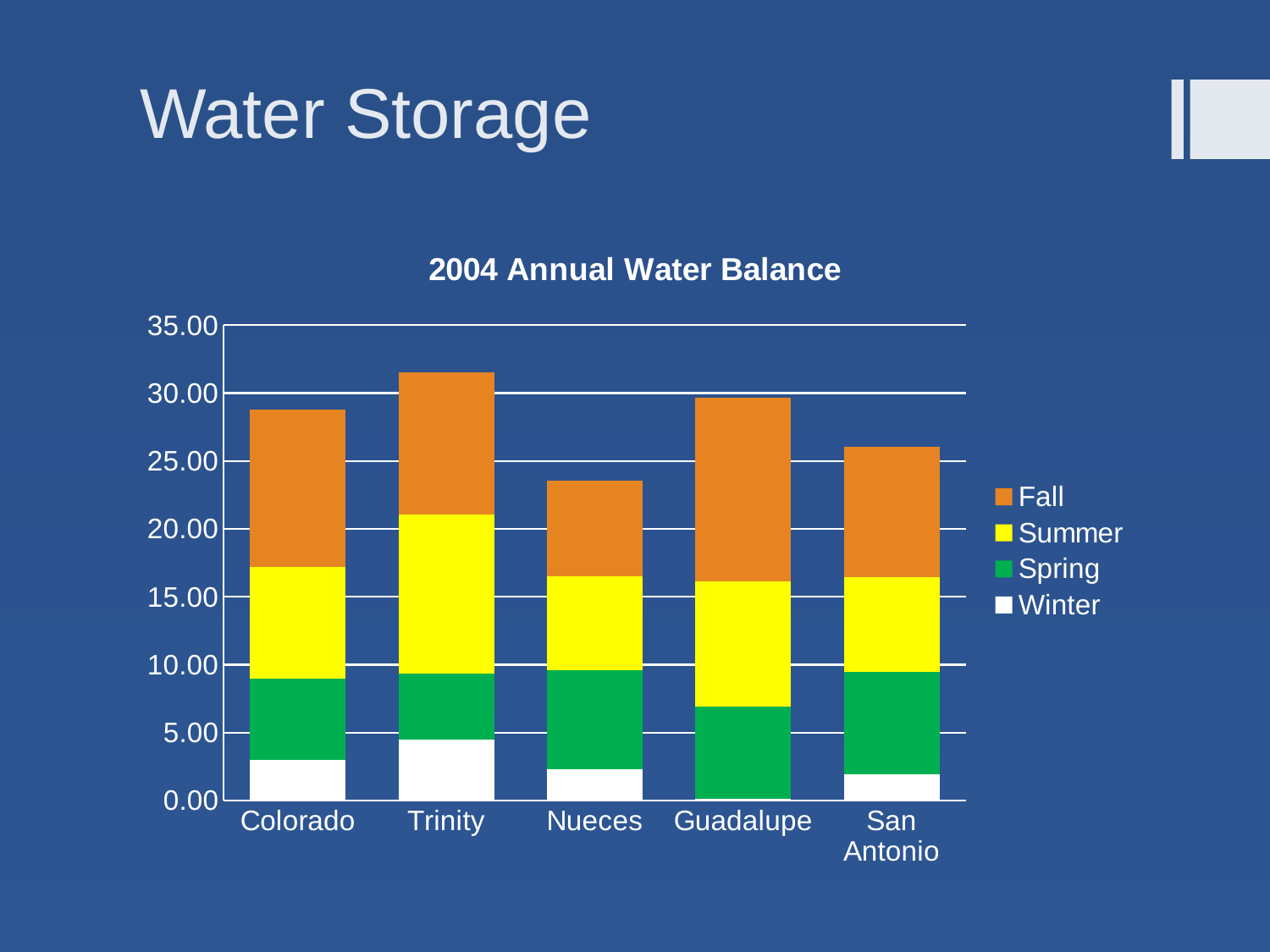

# Water Storage

### Chart: 2004 Annual Water Balance

| Category | Winter | Spring | Summer | Fall |
|---|---|---|---|---|
| Colorado | 2.990291946369938 | 5.972931367531424 | 8.239151740050092 | 11.58419159729314 |
| Trinity | 4.49379248461538 | 4.881756251361207 | 11.696588989369374 | 10.432552470436045 |
| Nueces | 2.281390898608197 | 7.331280254128756 | 6.8927130274306325 | 7.029327222646446 |
| Guadalupe | 0.09911469847890242 | 6.821243745132422 | 9.19357622835472 | 13.527784317040934 |
| San Antonio | 1.9574490982463573 | 7.528392248142608 | 6.980044425027787 | 9.569151536966253 |